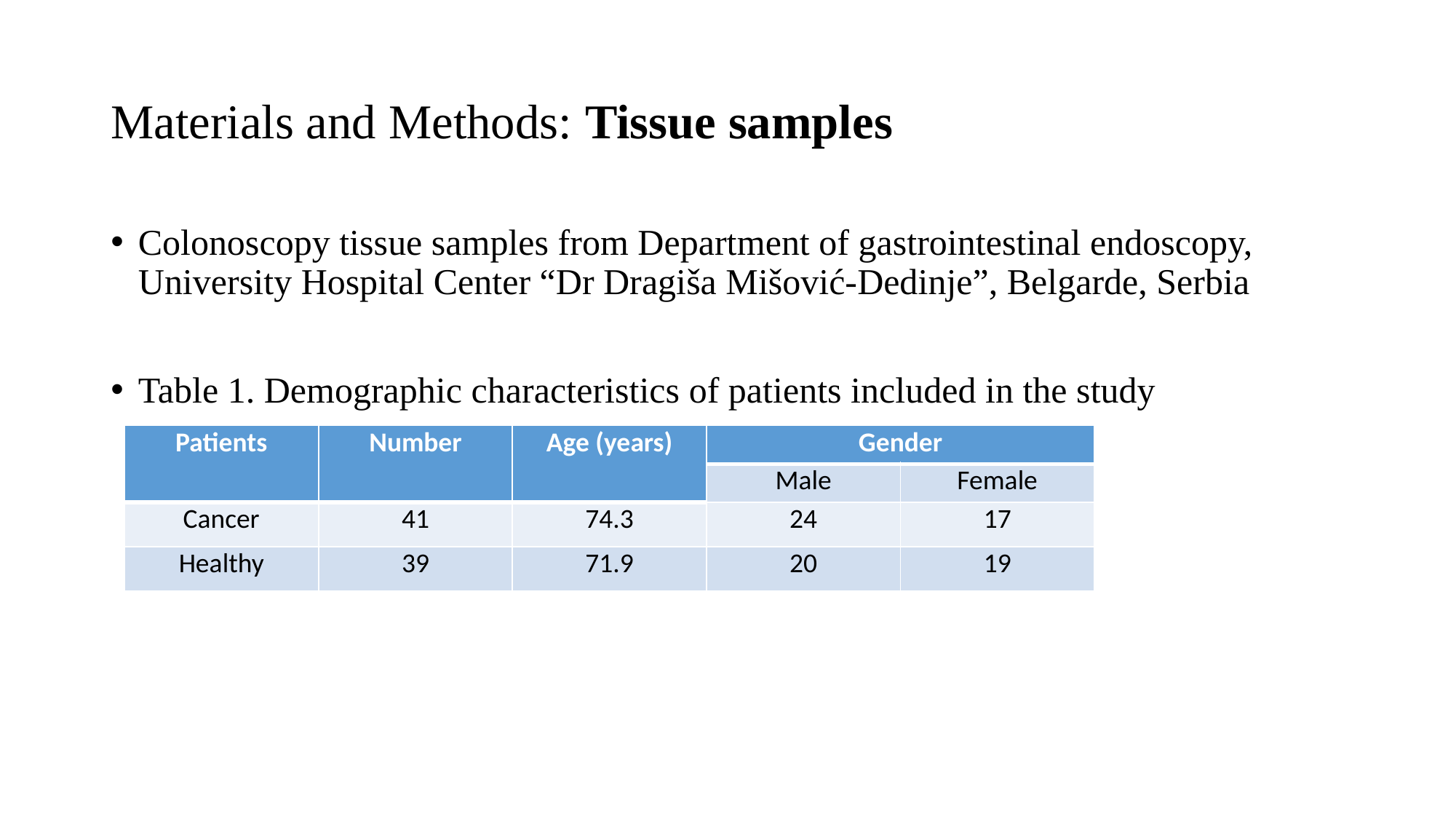

# Materials and Methods: Tissue samples
Colonoscopy tissue samples from Department of gastrointestinal endoscopy, University Hospital Center “Dr Dragiša Mišović-Dedinje”, Belgarde, Serbia

Table 1. Demographic characteristics of patients included in the study
| Patients | Number | Age (years) | Gender |  |
| --- | --- | --- | --- | --- |
|  |  |  | Male | Female |
| Cancer | 41 | 74.3 | 24 | 17 |
| Healthy | 39 | 71.9 | 20 | 19 |